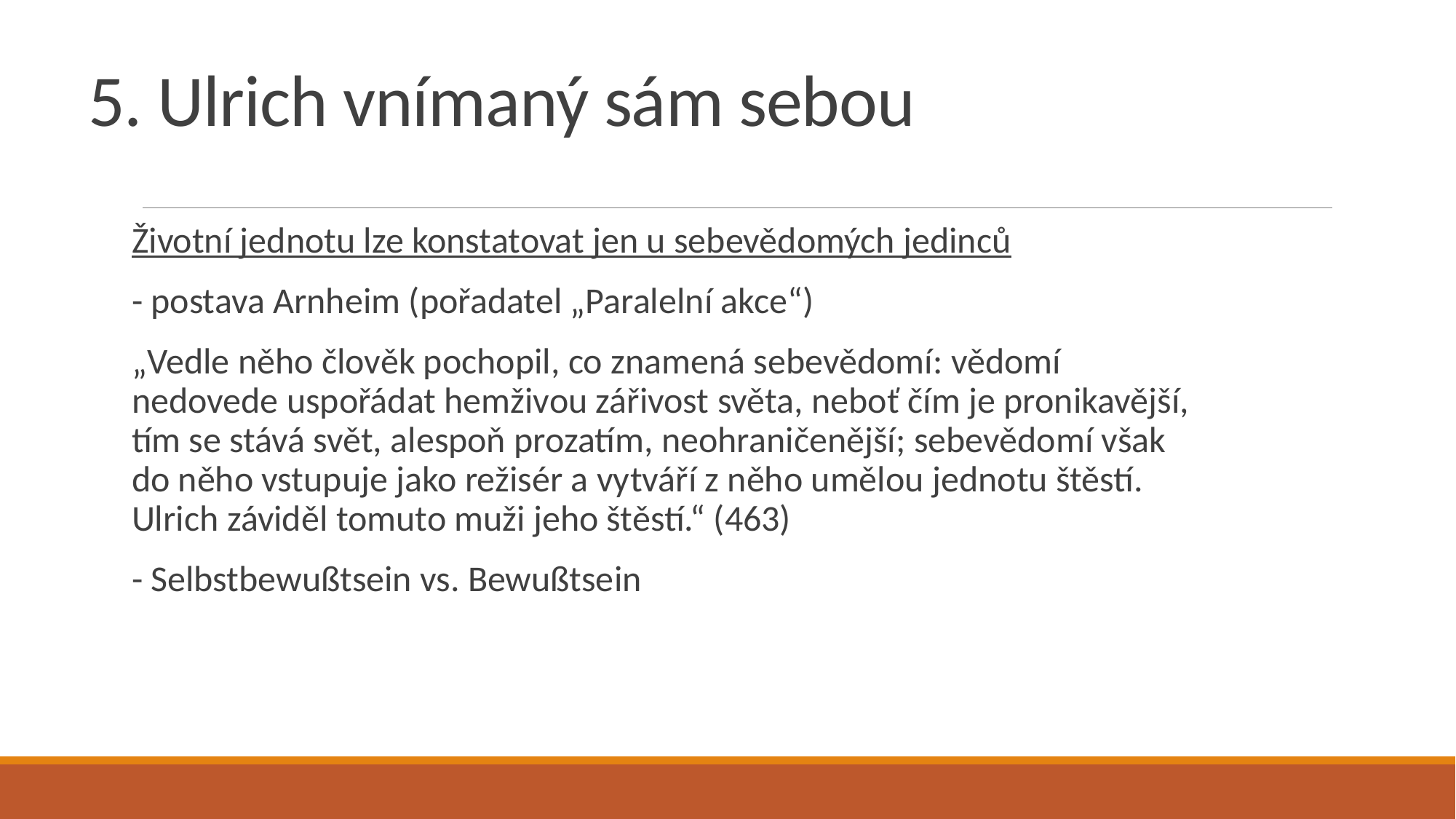

# 5. Ulrich vnímaný sám sebou
Životní jednotu lze konstatovat jen u sebevědomých jedinců
- postava Arnheim (pořadatel „Paralelní akce“)
„Vedle něho člověk pochopil, co znamená sebevědomí: vědomí nedovede uspořádat hemživou zářivost světa, neboť čím je pronikavější, tím se stává svět, alespoň prozatím, neohraničenější; sebevědomí však do něho vstupuje jako režisér a vytváří z něho umělou jednotu štěstí. Ulrich záviděl tomuto muži jeho štěstí.“ (463)
- Selbstbewußtsein vs. Bewußtsein